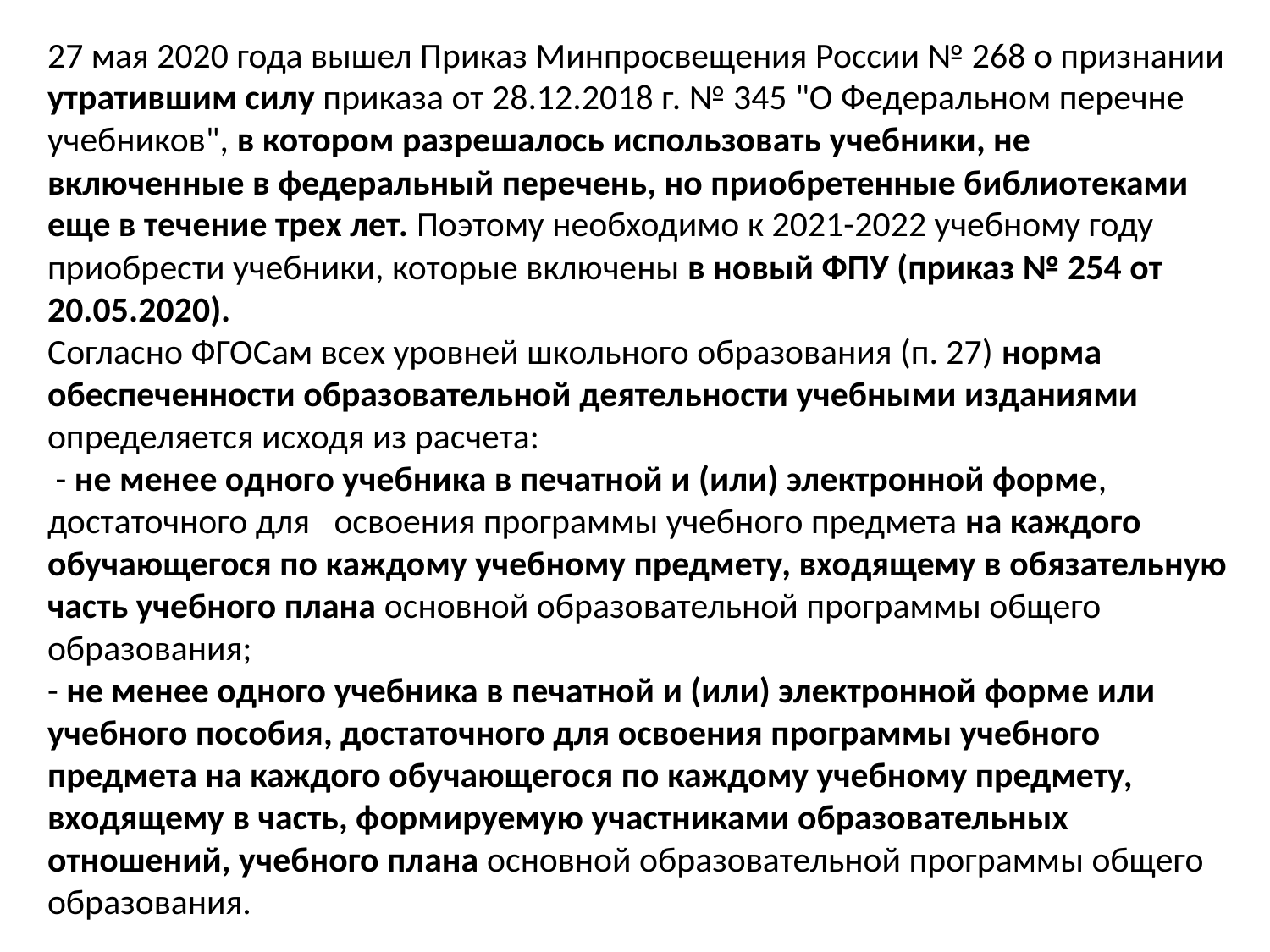

27 мая 2020 года вышел Приказ Минпросвещения России № 268 о признании утратившим силу приказа от 28.12.2018 г. № 345 "О Федеральном перечне учебников", в котором разрешалось использовать учебники, не включенные в федеральный перечень, но приобретенные библиотеками  еще в течение трех лет. Поэтому необходимо к 2021-2022 учебному году приобрести учебники, которые включены в новый ФПУ (приказ № 254 от 20.05.2020).
Согласно ФГОСам всех уровней школьного образования (п. 27) норма обеспеченности образовательной деятельности учебными изданиями определяется исходя из расчета:
 - не менее одного учебника в печатной и (или) электронной форме, достаточного для   освоения программы учебного предмета на каждого обучающегося по каждому учебному предмету, входящему в обязательную часть учебного плана основной образовательной программы общего образования;
- не менее одного учебника в печатной и (или) электронной форме или учебного пособия, достаточного для освоения программы учебного предмета на каждого обучающегося по каждому учебному предмету, входящему в часть, формируемую участниками образовательных отношений, учебного плана основной образовательной программы общего образования.